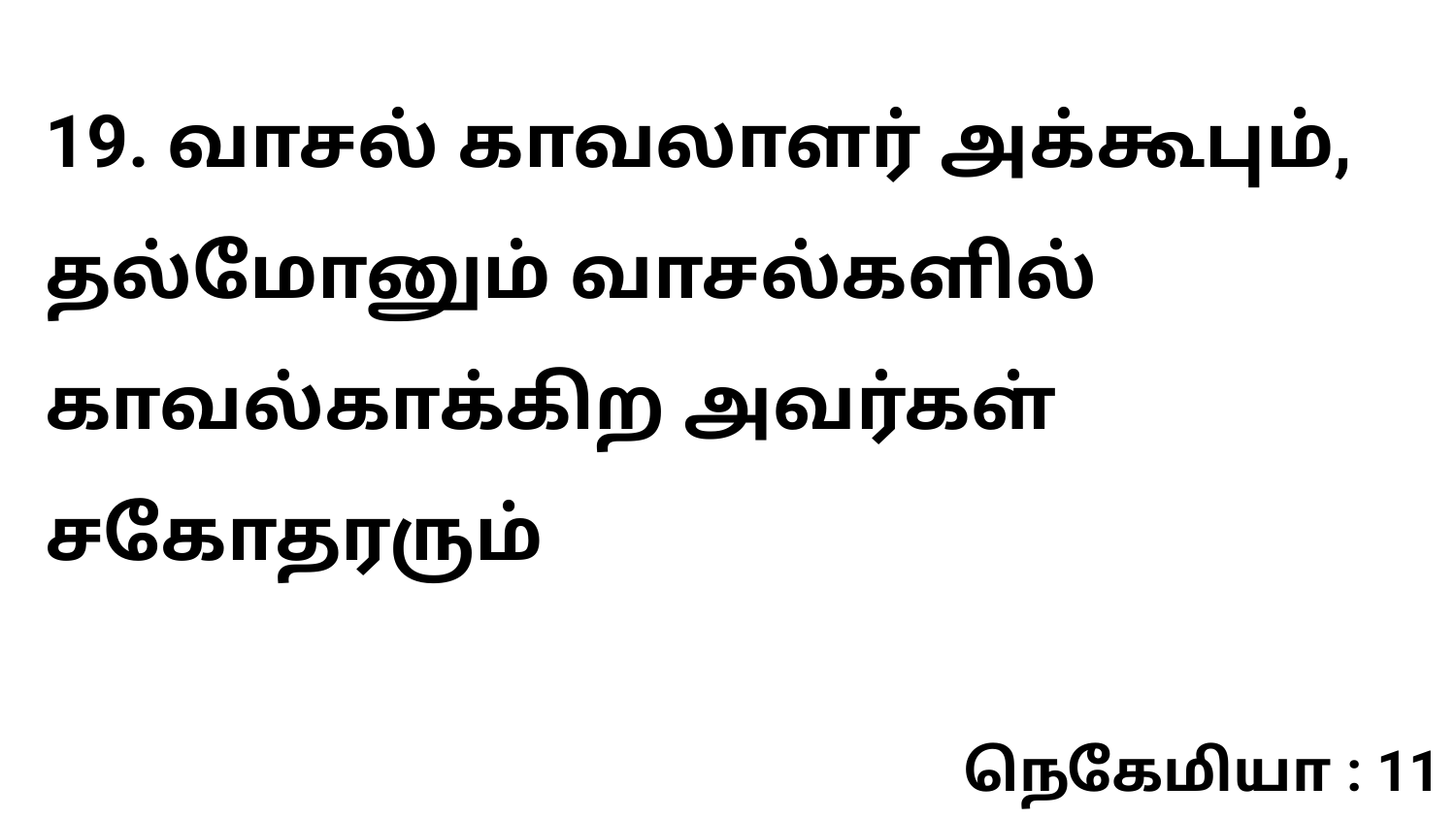

19. வாசல் காவலாளர் அக்கூபும், தல்மோனும் வாசல்களில் காவல்காக்கிற அவர்கள் சகோதரரும்
நெகேமியா : 11